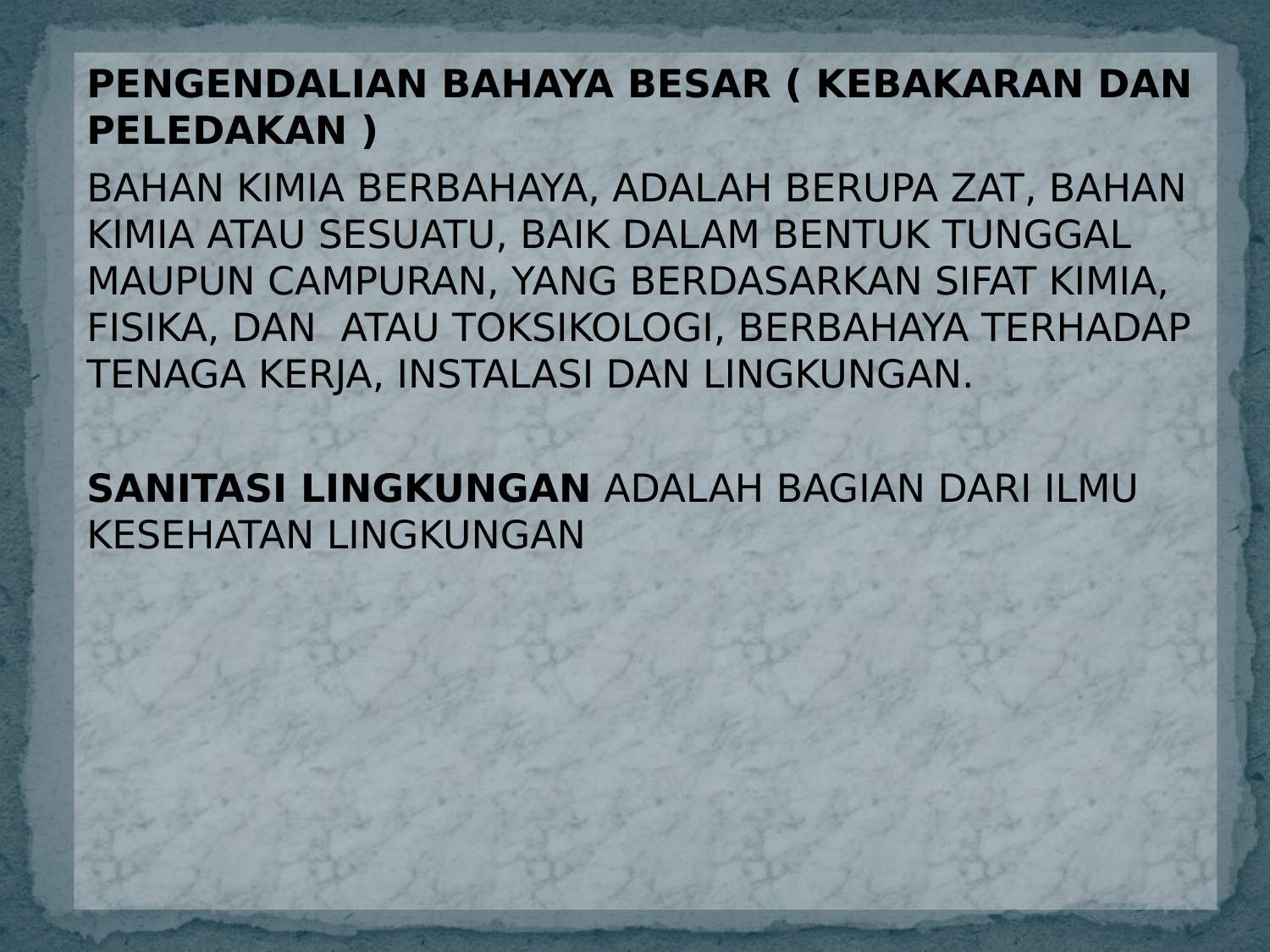

PENGENDALIAN BAHAYA BESAR ( KEBAKARAN DAN PELEDAKAN )
BAHAN KIMIA BERBAHAYA, ADALAH BERUPA ZAT, BAHAN KIMIA ATAU SESUATU, BAIK DALAM BENTUK TUNGGAL MAUPUN CAMPURAN, YANG BERDASARKAN SIFAT KIMIA, FISIKA, DAN  ATAU TOKSIKOLOGI, BERBAHAYA TERHADAP TENAGA KERJA, INSTALASI DAN LINGKUNGAN.

SANITASI LINGKUNGAN ADALAH BAGIAN DARI ILMU KESEHATAN LINGKUNGAN